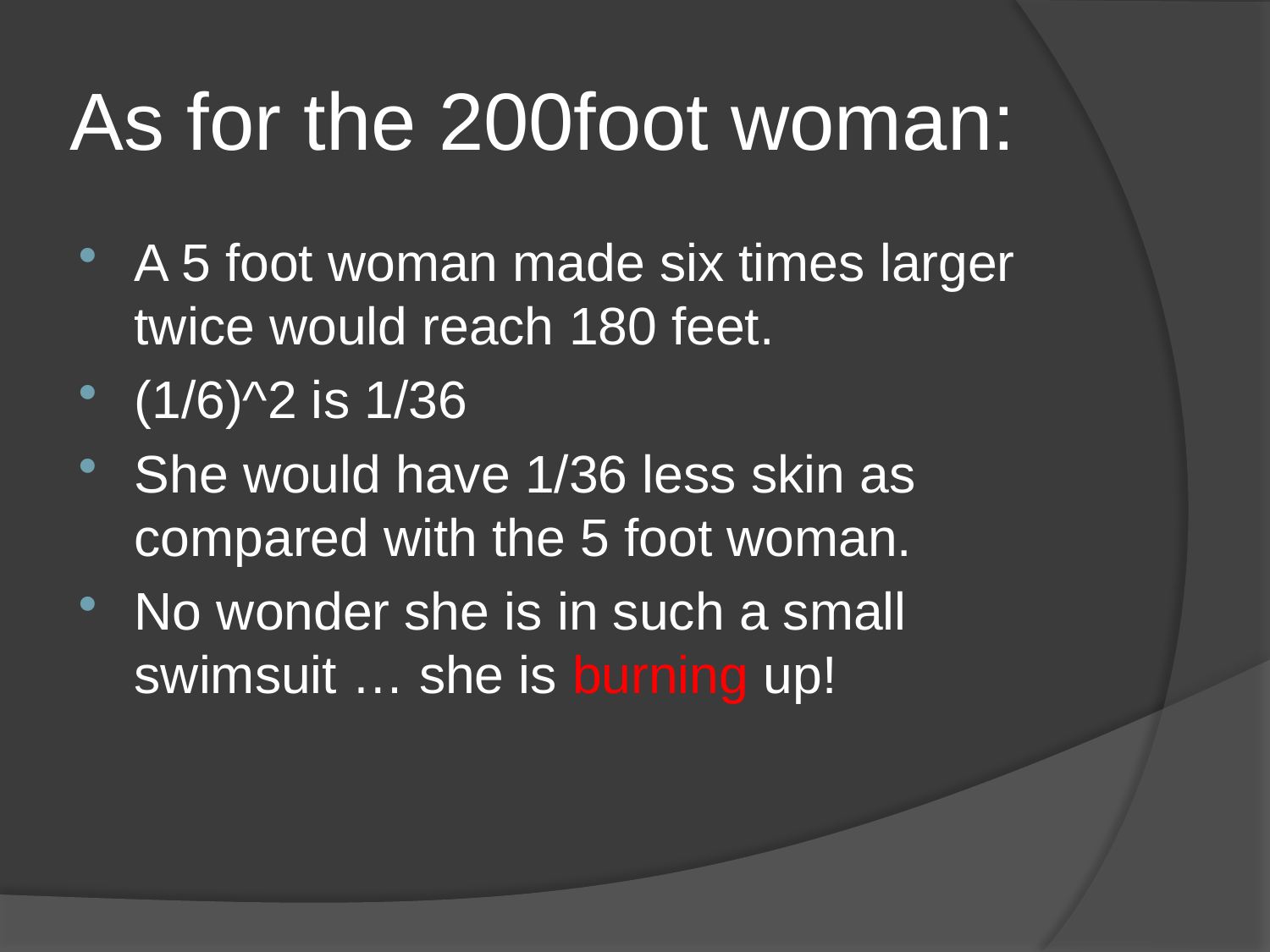

# As for the 200foot woman:
A 5 foot woman made six times larger twice would reach 180 feet.
(1/6)^2 is 1/36
She would have 1/36 less skin as compared with the 5 foot woman.
No wonder she is in such a small swimsuit … she is burning up!